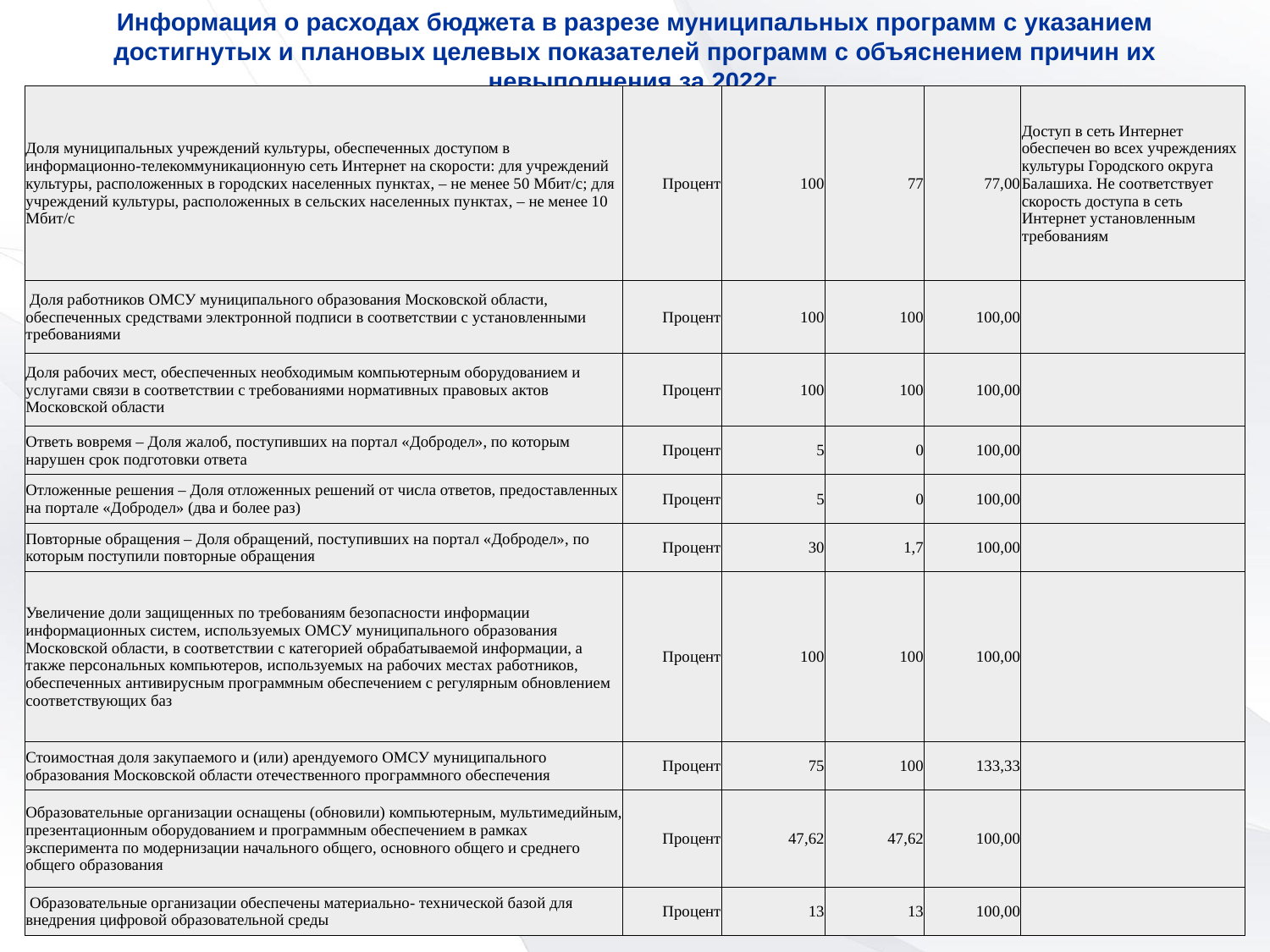

Информация о расходах бюджета в разрезе муниципальных программ с указанием достигнутых и плановых целевых показателей программ с объяснением причин их невыполнения за 2022г.
| Доля муниципальных учреждений культуры, обеспеченных доступом в информационно-телекоммуникационную сеть Интернет на скорости: для учреждений культуры, расположенных в городских населенных пунктах, – не менее 50 Мбит/с; для учреждений культуры, расположенных в сельских населенных пунктах, – не менее 10 Мбит/с | Процент | 100 | 77 | 77,00 | Доступ в сеть Интернет обеспечен во всех учреждениях культуры Городского округа Балашиха. Не соответствует скорость доступа в сеть Интернет установленным требованиям |
| --- | --- | --- | --- | --- | --- |
| Доля работников ОМСУ муниципального образования Московской области, обеспеченных средствами электронной подписи в соответствии с установленными требованиями | Процент | 100 | 100 | 100,00 |  |
| Доля рабочих мест, обеспеченных необходимым компьютерным оборудованием и услугами связи в соответствии с требованиями нормативных правовых актов Московской области | Процент | 100 | 100 | 100,00 |  |
| Ответь вовремя – Доля жалоб, поступивших на портал «Добродел», по которым нарушен срок подготовки ответа | Процент | 5 | 0 | 100,00 |  |
| Отложенные решения – Доля отложенных решений от числа ответов, предоставленных на портале «Добродел» (два и более раз) | Процент | 5 | 0 | 100,00 |  |
| Повторные обращения – Доля обращений, поступивших на портал «Добродел», по которым поступили повторные обращения | Процент | 30 | 1,7 | 100,00 |  |
| Увеличение доли защищенных по требованиям безопасности информации информационных систем, используемых ОМСУ муниципального образования Московской области, в соответствии с категорией обрабатываемой информации, а также персональных компьютеров, используемых на рабочих местах работников, обеспеченных антивирусным программным обеспечением с регулярным обновлением соответствующих баз | Процент | 100 | 100 | 100,00 |  |
| Стоимостная доля закупаемого и (или) арендуемого ОМСУ муниципального образования Московской области отечественного программного обеспечения | Процент | 75 | 100 | 133,33 |  |
| Образовательные организации оснащены (обновили) компьютерным, мультимедийным, презентационным оборудованием и программным обеспечением в рамках эксперимента по модернизации начального общего, основного общего и среднего общего образования | Процент | 47,62 | 47,62 | 100,00 |  |
| Образовательные организации обеспечены материально- технической базой для внедрения цифровой образовательной среды | Процент | 13 | 13 | 100,00 |  |